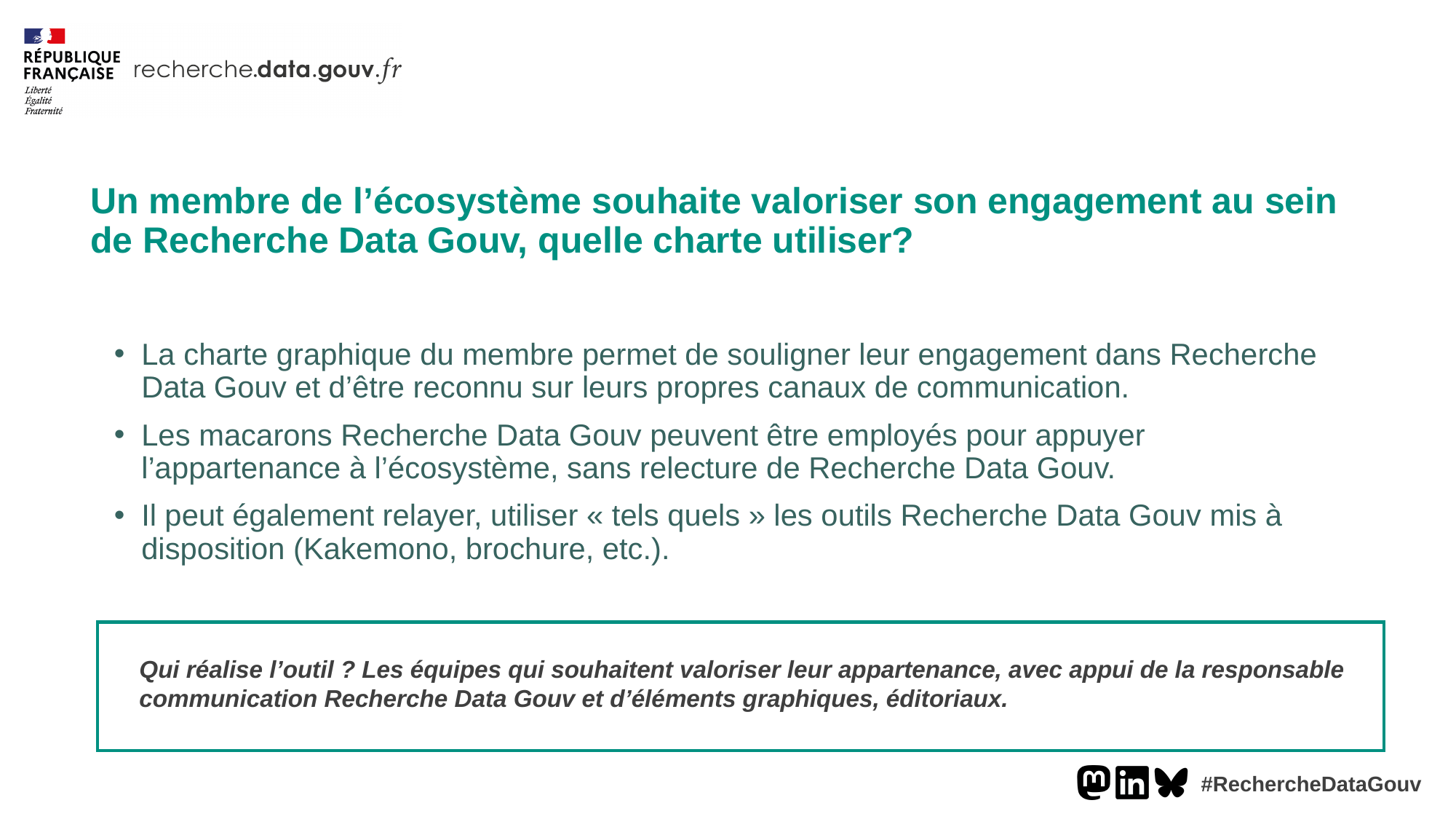

Un membre de l’écosystème souhaite valoriser son engagement au sein de Recherche Data Gouv, quelle charte utiliser?
La charte graphique du membre permet de souligner leur engagement dans Recherche Data Gouv et d’être reconnu sur leurs propres canaux de communication.
Les macarons Recherche Data Gouv peuvent être employés pour appuyer l’appartenance à l’écosystème, sans relecture de Recherche Data Gouv.
Il peut également relayer, utiliser « tels quels » les outils Recherche Data Gouv mis à disposition (Kakemono, brochure, etc.).

Qui réalise l’outil ? Les équipes qui souhaitent valoriser leur appartenance, avec appui de la responsable communication Recherche Data Gouv et d’éléments graphiques, éditoriaux.